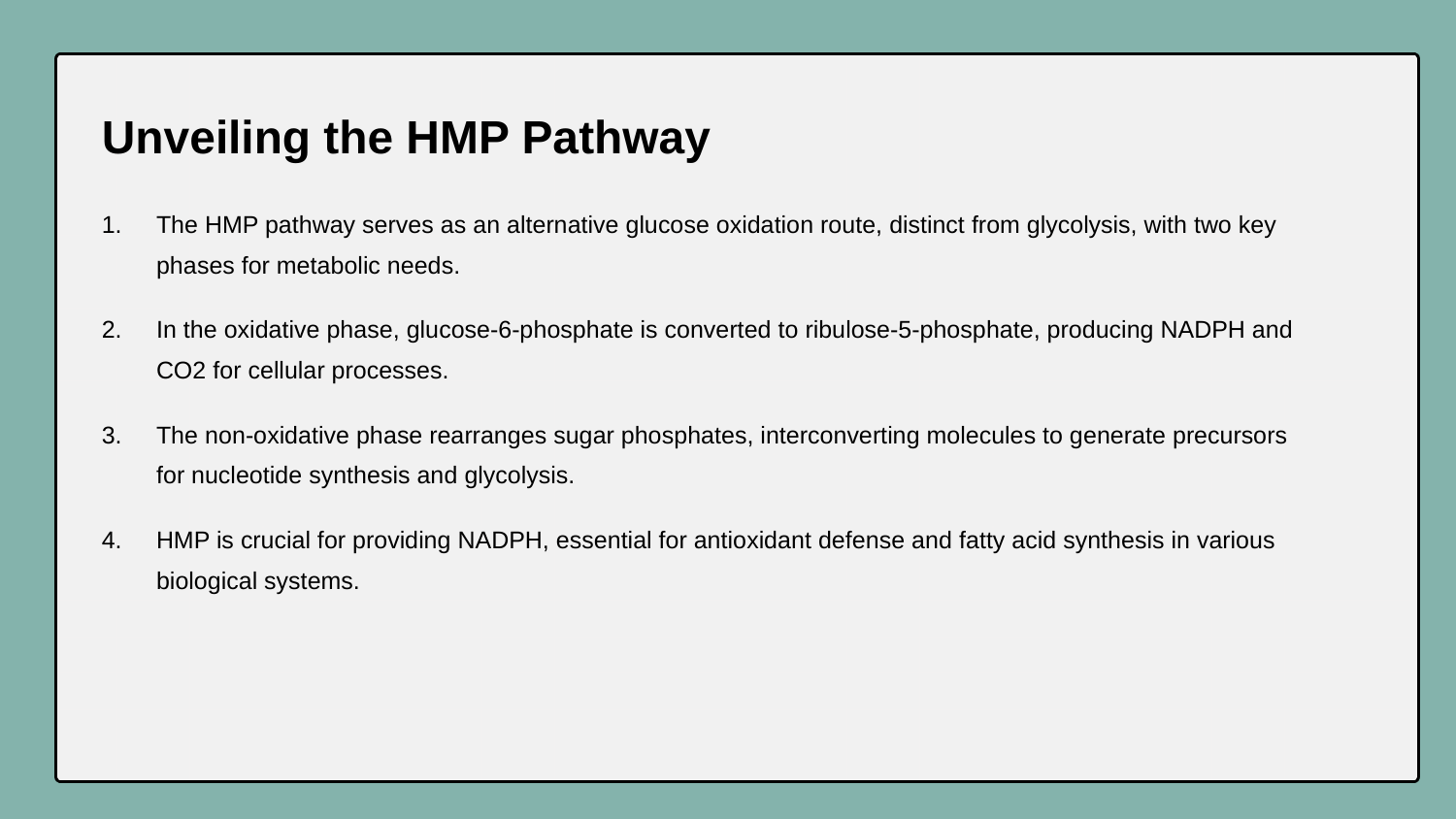

Unveiling the HMP Pathway
The HMP pathway serves as an alternative glucose oxidation route, distinct from glycolysis, with two key phases for metabolic needs.
In the oxidative phase, glucose-6-phosphate is converted to ribulose-5-phosphate, producing NADPH and CO2 for cellular processes.
The non-oxidative phase rearranges sugar phosphates, interconverting molecules to generate precursors for nucleotide synthesis and glycolysis.
HMP is crucial for providing NADPH, essential for antioxidant defense and fatty acid synthesis in various biological systems.